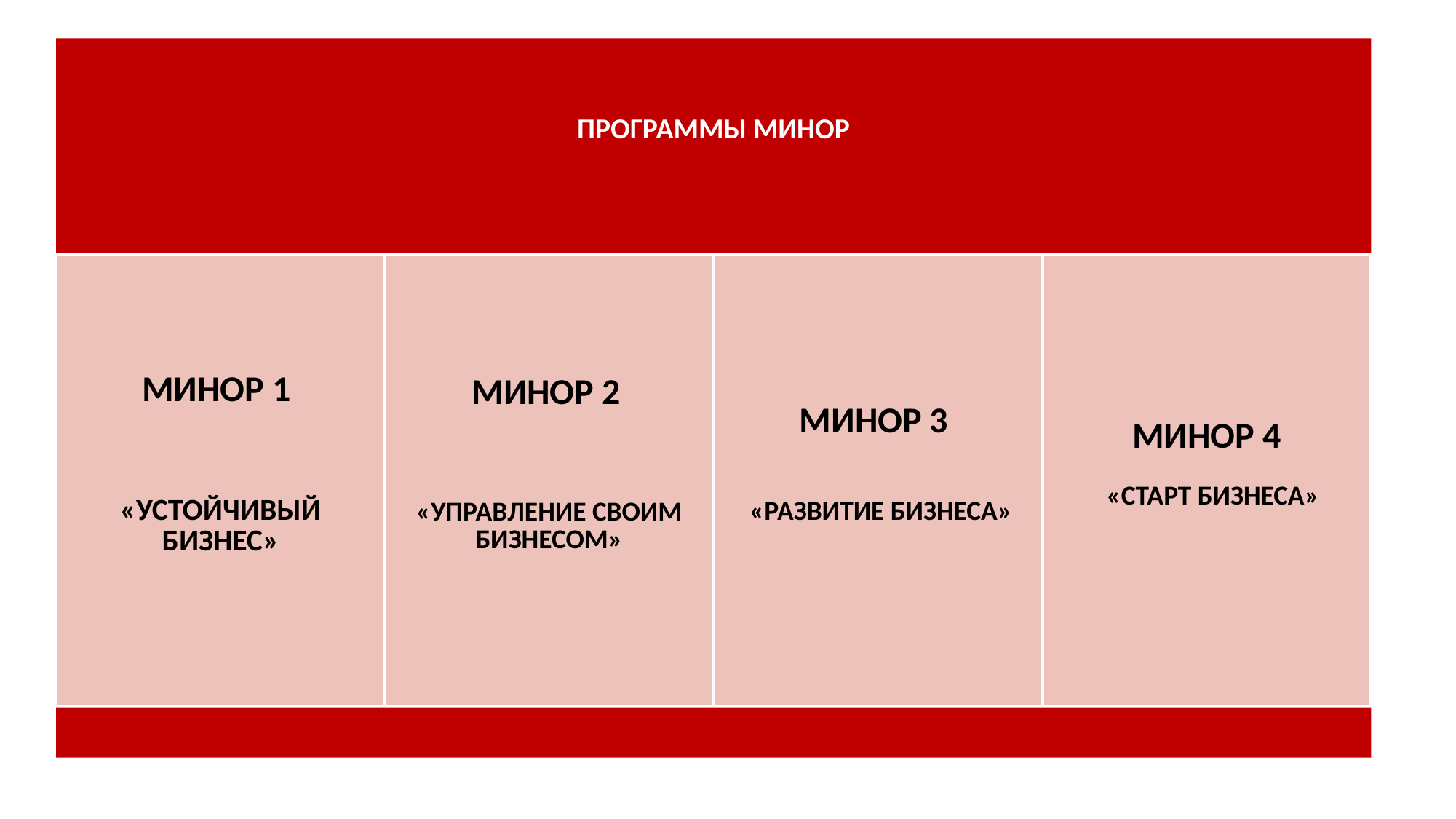

ПРОГРАММЫ МИНОР
МИНОР 1
«УСТОЙЧИВЫЙ БИЗНЕС»
МИНОР 2
«УПРАВЛЕНИЕ СВОИМ БИЗНЕСОМ»
МИНОР 3
 «РАЗВИТИЕ БИЗНЕСА»
МИНОР 4
ПРППРПАРА
  «СТАРТ БИЗНЕСА»